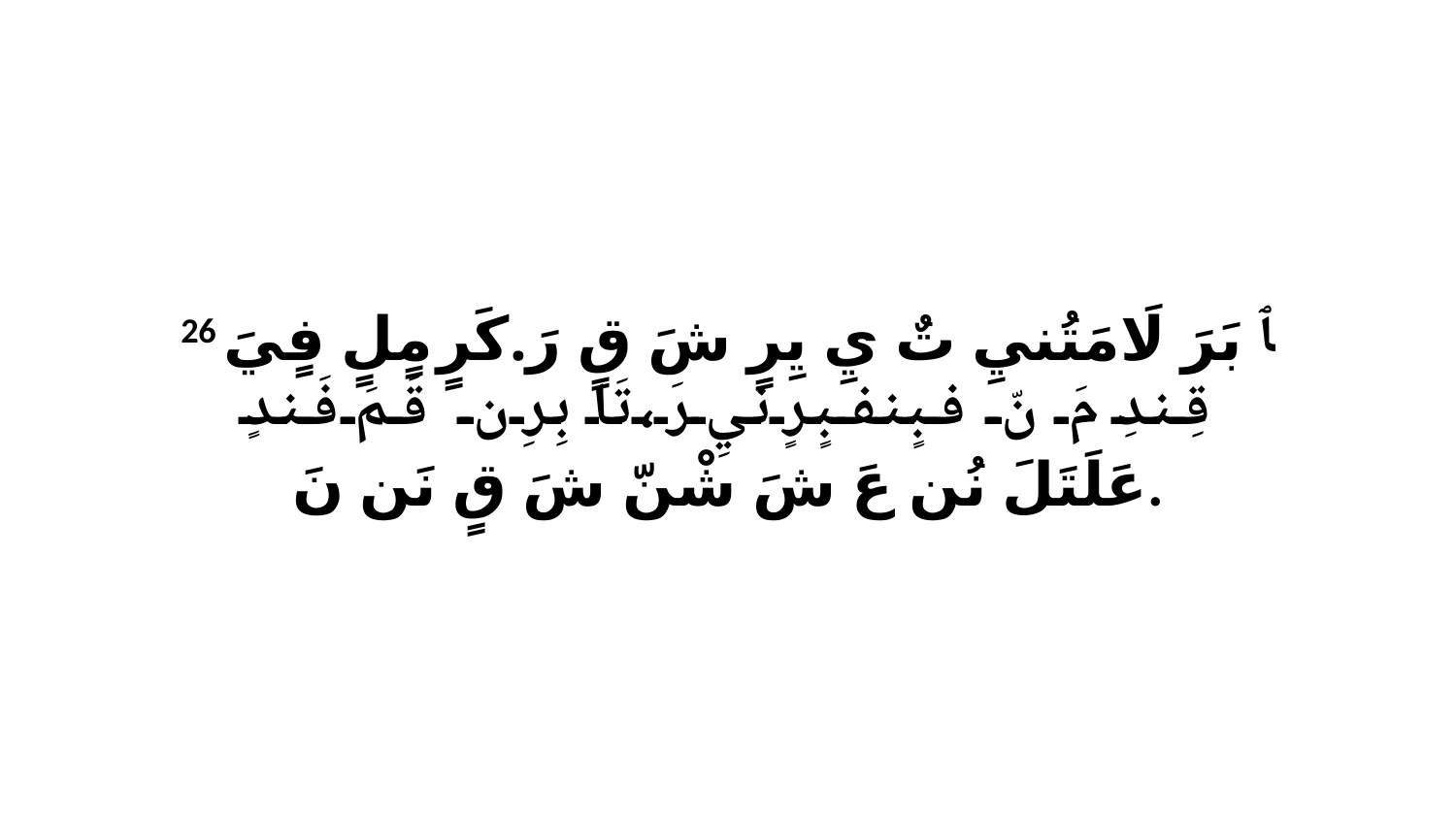

26 ﭑ بَرَ لَامَتُنيِ تٌ يِ يِرٍ شَ قٍ رَ.كَرٍ مٍلٍ فٍيَ قِندِ مَ نّ فبٍنفبٍرٍنيِ رَ،تَا بِرِن قَمَ فَندٍ عَلَتَلَ نُن عَ شَ شْنّ شَ قٍ نَن نَ.